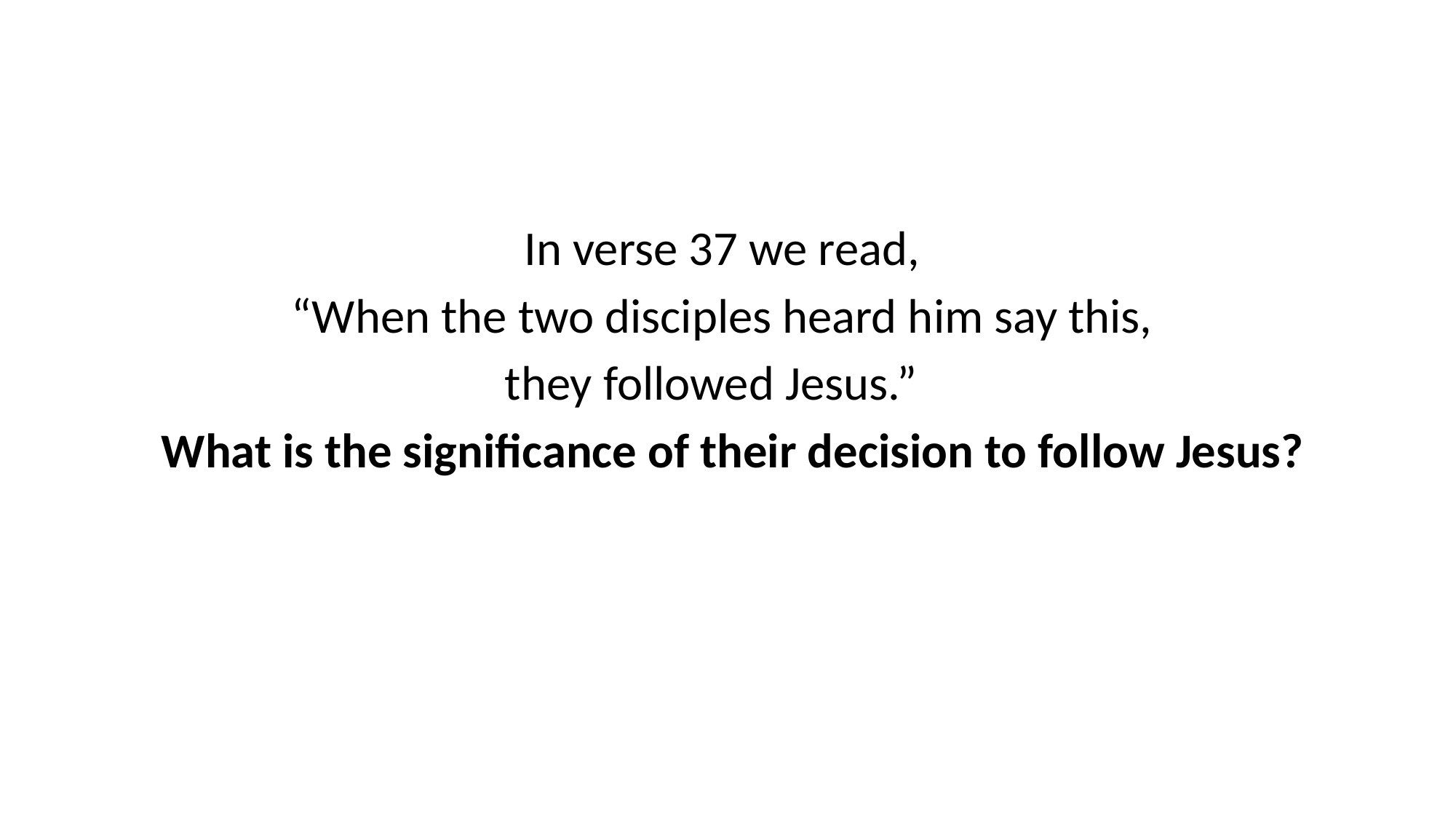

In verse 37 we read,
“When the two disciples heard him say this,
they followed Jesus.”
 What is the significance of their decision to follow Jesus?